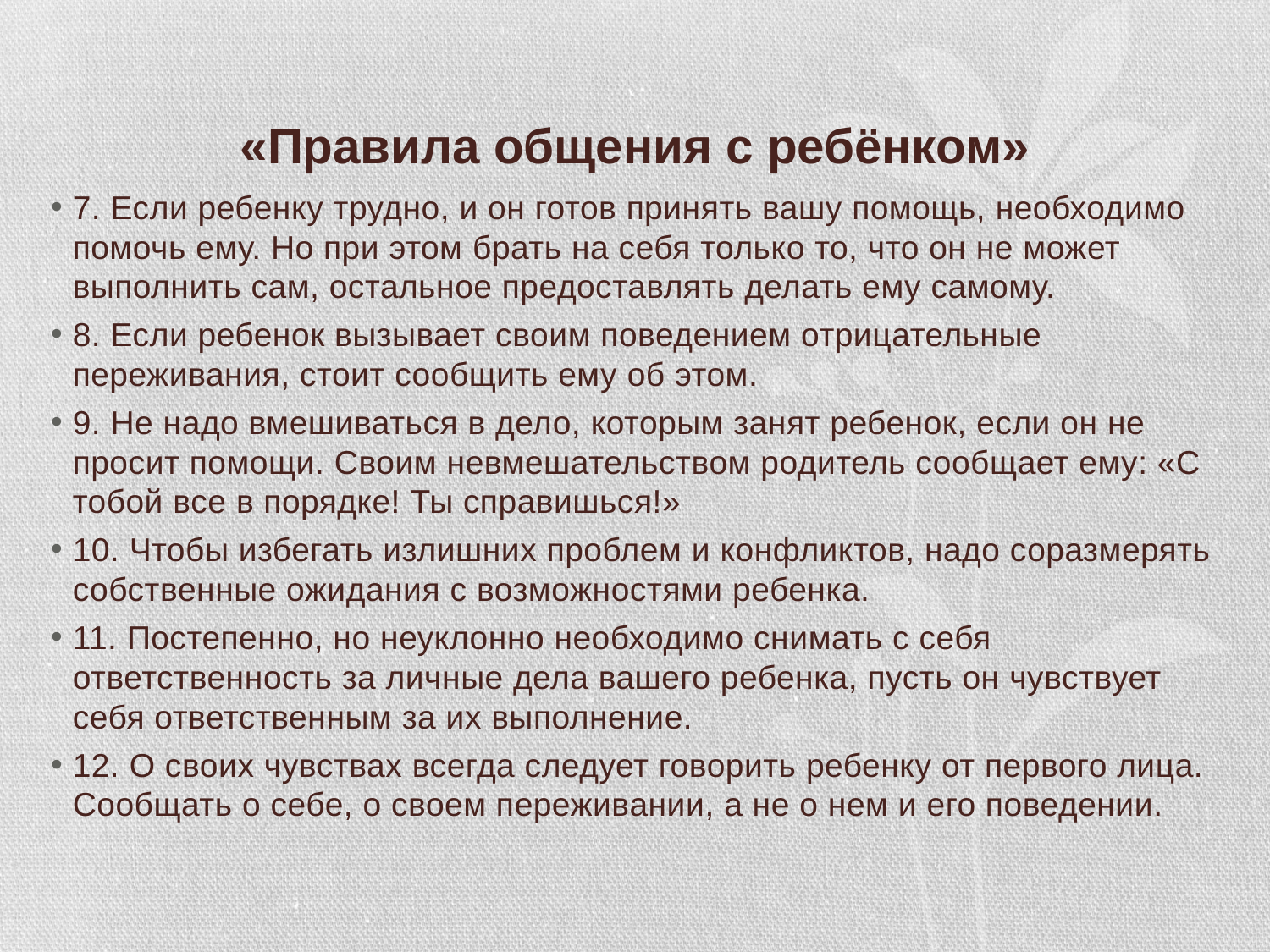

# «Правила общения с ребёнком»
7. Если ребенку трудно, и он готов принять вашу помощь, необходимо помочь ему. Но при этом брать на себя только то, что он не может выполнить сам, остальное предоставлять делать ему самому.
8. Если ребенок вызывает своим поведением отрицательные переживания, стоит сообщить ему об этом.
9. Не надо вмешиваться в дело, которым занят ребенок, если он не просит помощи. Своим невмешательством родитель сообщает ему: «С тобой все в порядке! Ты справишься!»
10. Чтобы избегать излишних проблем и конфликтов, надо соразмерять собственные ожидания с возможностями ребенка.
11. Постепенно, но неуклонно необходимо снимать с себя ответственность за личные дела вашего ребенка, пусть он чувствует себя ответственным за их выполнение.
12. О своих чувствах всегда следует говорить ребенку от первого лица. Сообщать о себе, о своем переживании, а не о нем и его поведении.